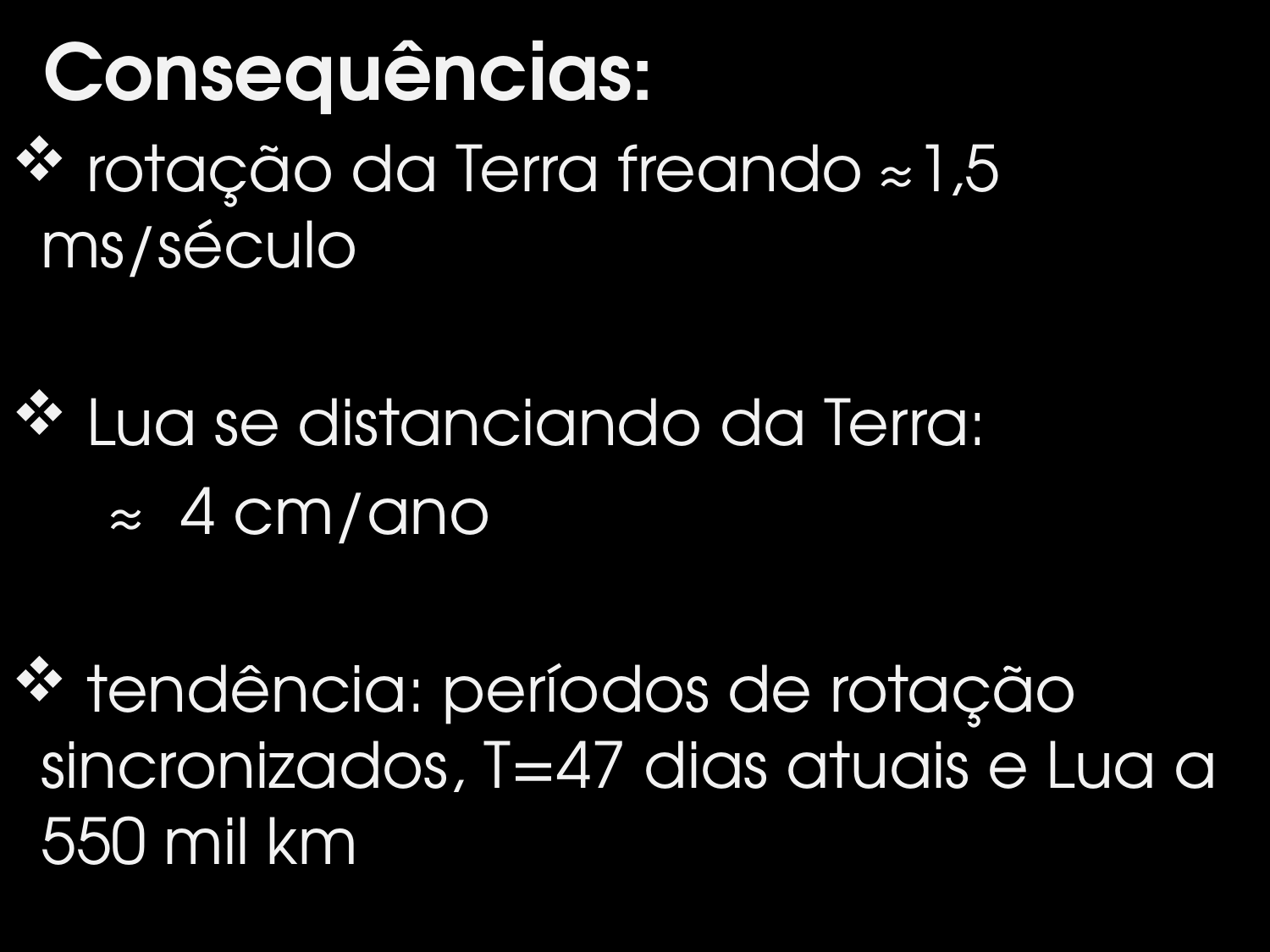

Consequências:
 rotação da Terra freando ≈1,5 ms/século

 Lua se distanciando da Terra:
    ≈ 4 cm/ano

 tendência: períodos de rotação sincronizados, T=47 dias atuais e Lua a 550 mil km